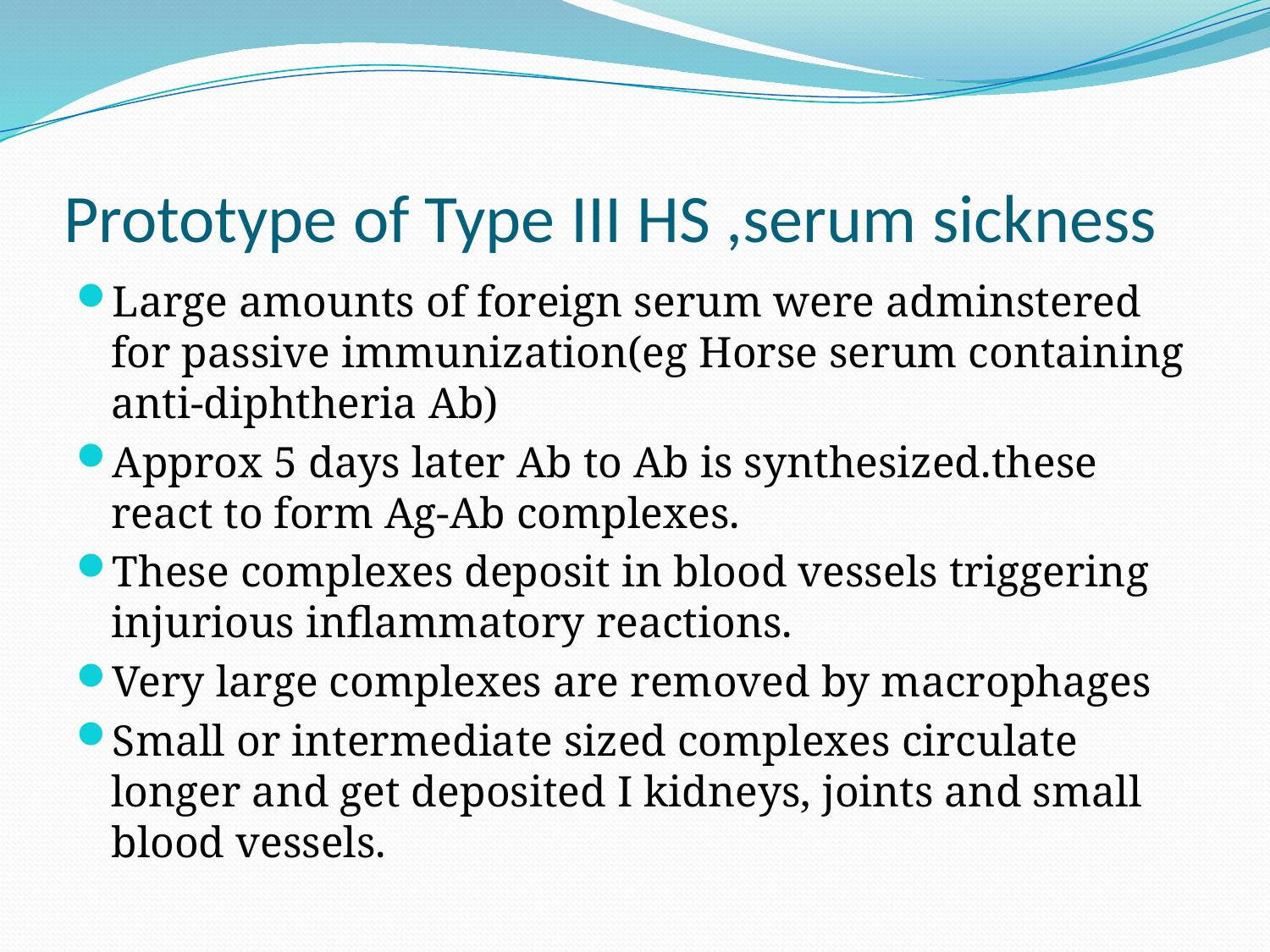

# Prototype of Type III HS ,serum sickness
Large amounts of foreign serum were adminstered for passive immunization(eg Horse serum containing anti-diphtheria Ab)
Approx 5 days later Ab to Ab is synthesized.these react to form Ag-Ab complexes.
These complexes deposit in blood vessels triggering injurious inflammatory reactions.
Very large complexes are removed by macrophages
Small or intermediate sized complexes circulate longer and get deposited I kidneys, joints and small blood vessels.